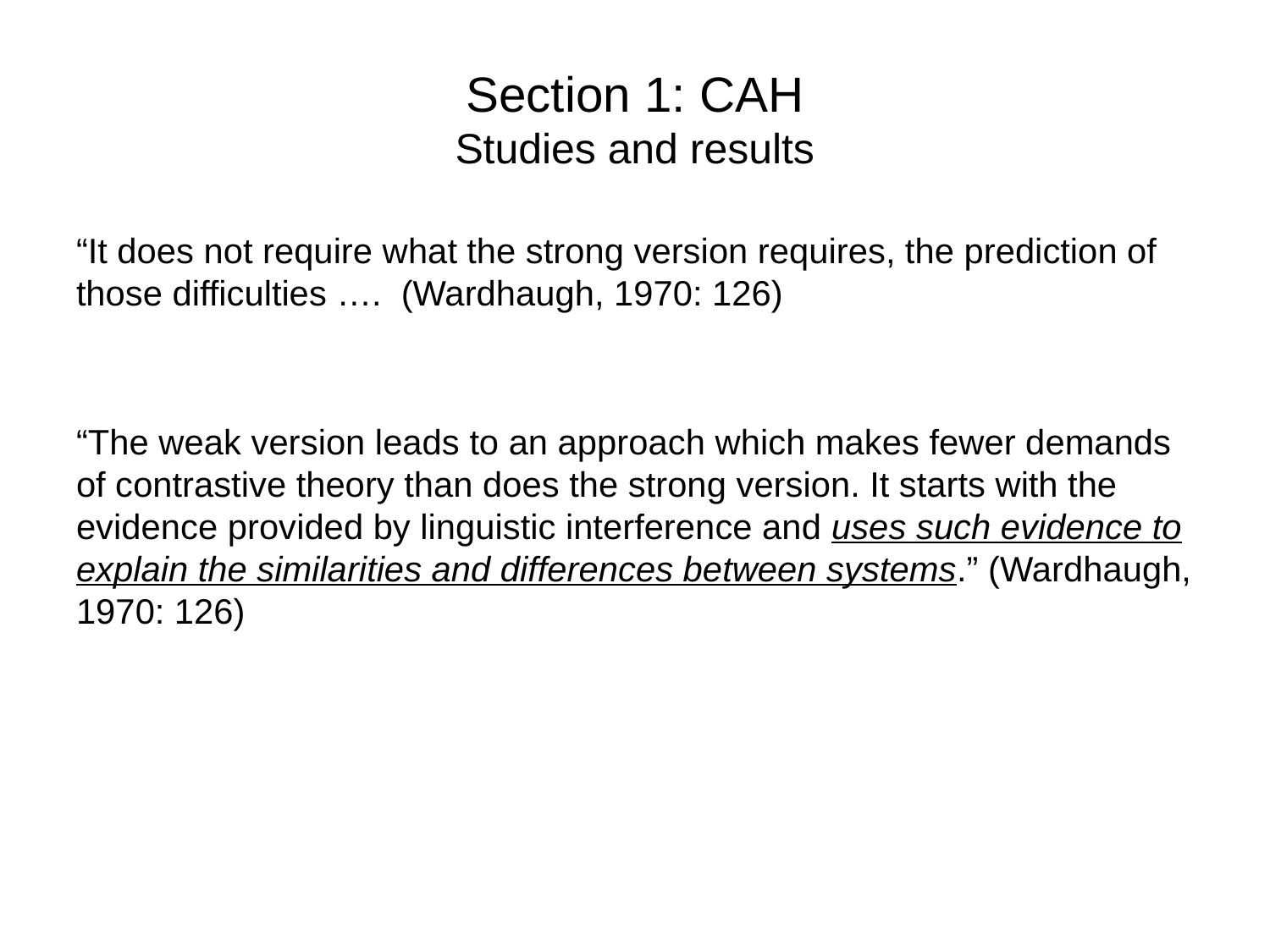

# Section 1: CAH Studies and results
“It does not require what the strong version requires, the prediction of those difficulties ….  (Wardhaugh, 1970: 126)

“The weak version leads to an approach which makes fewer demands of contrastive theory than does the strong version. It starts with the evidence provided by linguistic interference and uses such evidence to explain the similarities and differences between systems.” (Wardhaugh, 1970: 126)